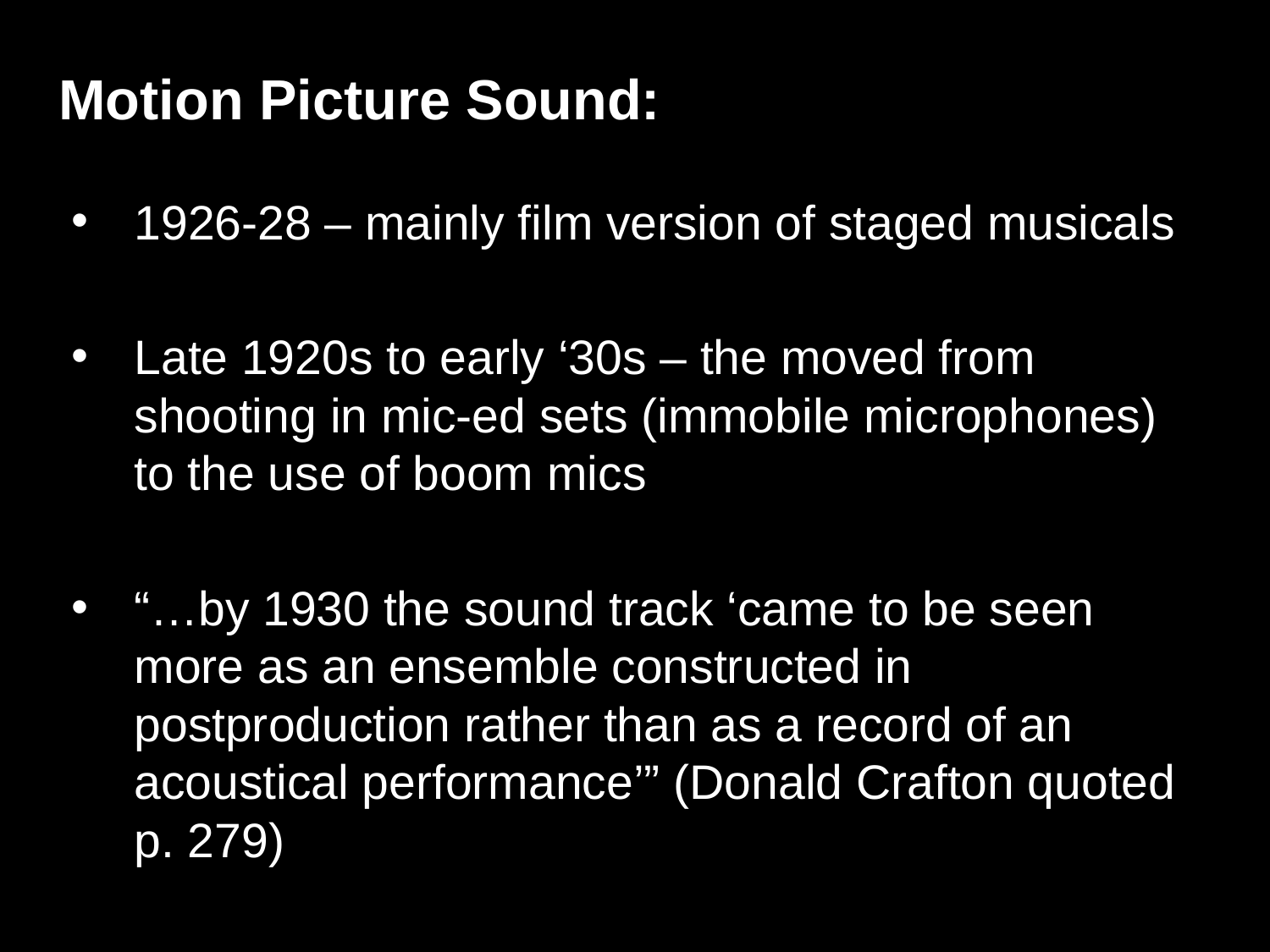

Motion Picture Sound:
1926-28 – mainly film version of staged musicals

Late 1920s to early ‘30s – the moved from shooting in mic-ed sets (immobile microphones) to the use of boom mics

“…by 1930 the sound track ‘came to be seen more as an ensemble constructed in postproduction rather than as a record of an acoustical performance’” (Donald Crafton quoted p. 279)